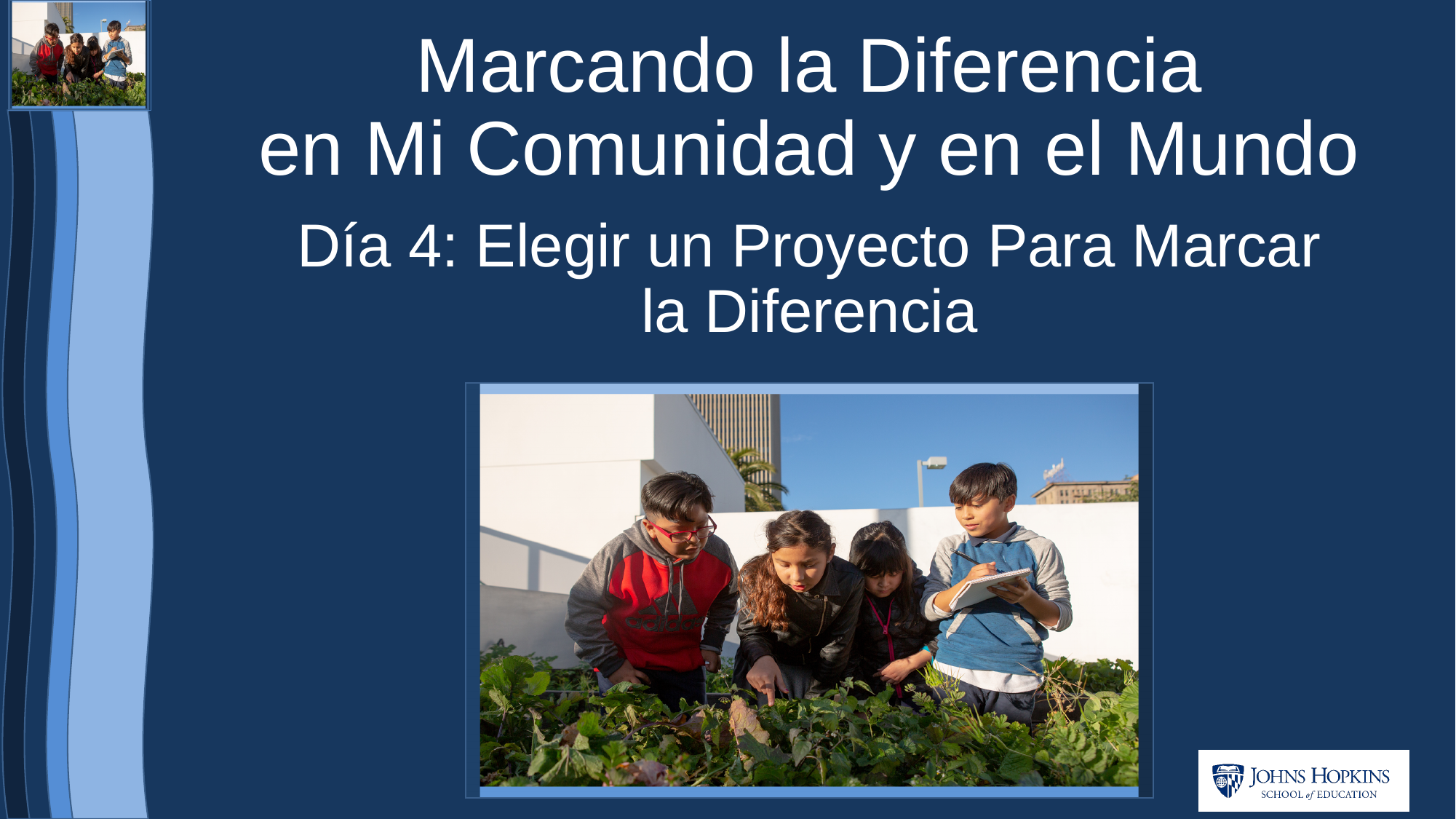

# Marcando la Diferencia en Mi Comunidad y en el Mundo
Día 4: Elegir un Proyecto Para Marcar la Diferencia